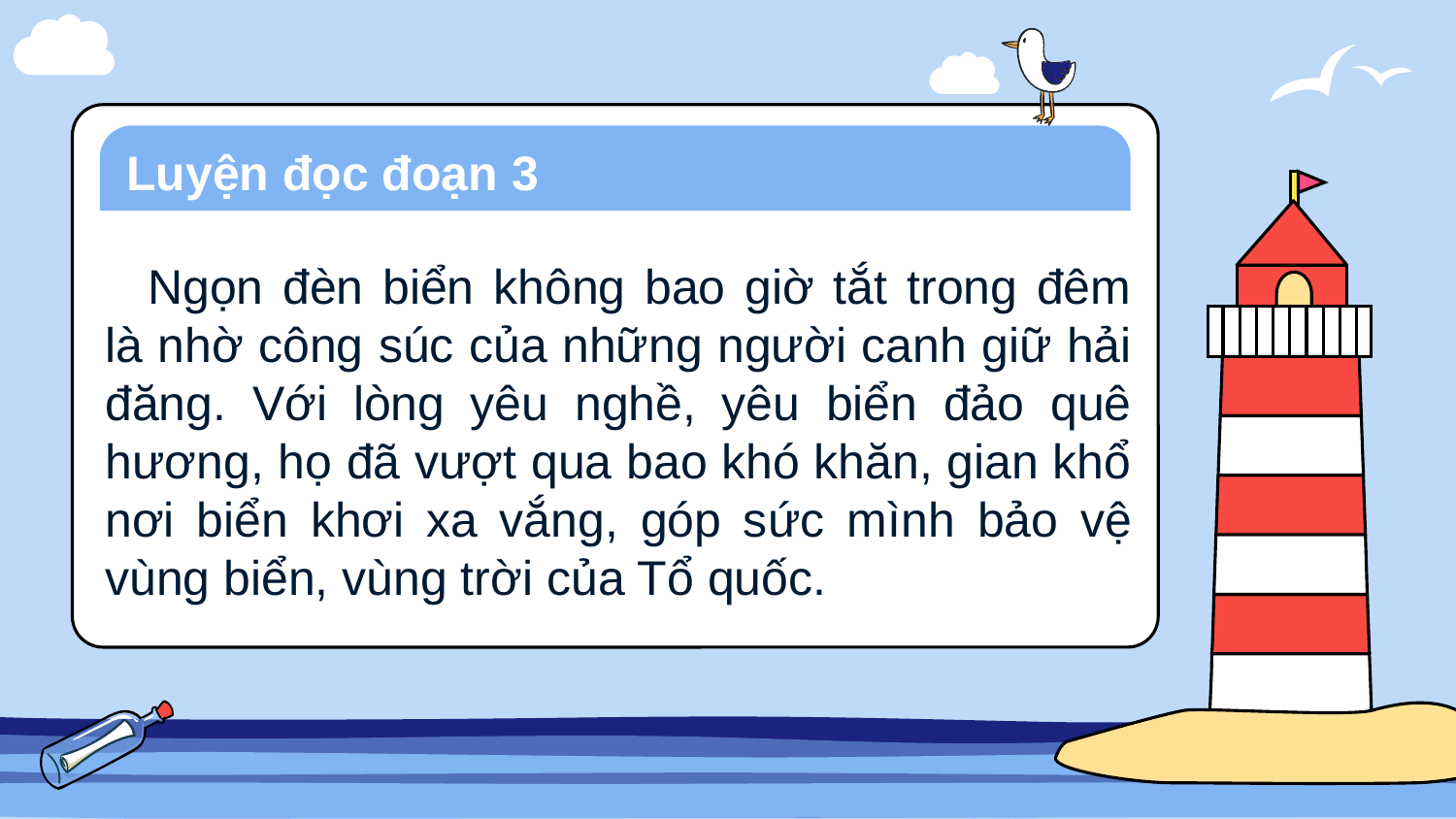

Luyện đọc đoạn 3

Ngọn đèn biển không bao giờ tắt trong đêm là nhờ công súc của những người canh giữ hải đăng. Với lòng yêu nghề, yêu biển đảo quê hương, họ đã vượt qua bao khó khăn, gian khổ nơi biển khơi xa vắng, góp sức mình bảo vệ vùng biển, vùng trời của Tổ quốc.